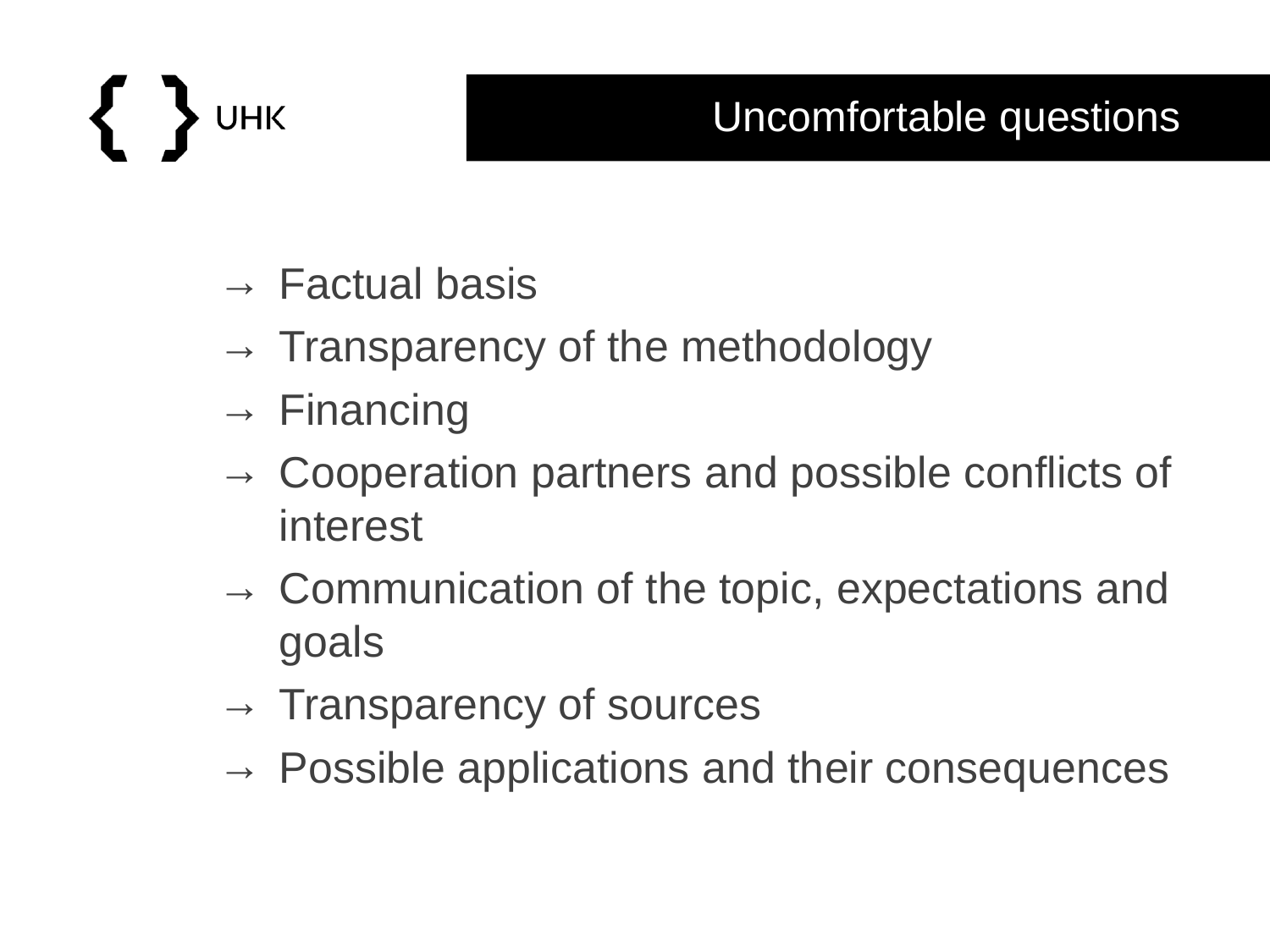

# Uncomfortable questions
Factual basis
Transparency of the methodology
Financing
Cooperation partners and possible conflicts of interest
Communication of the topic, expectations and goals
Transparency of sources
Possible applications and their consequences